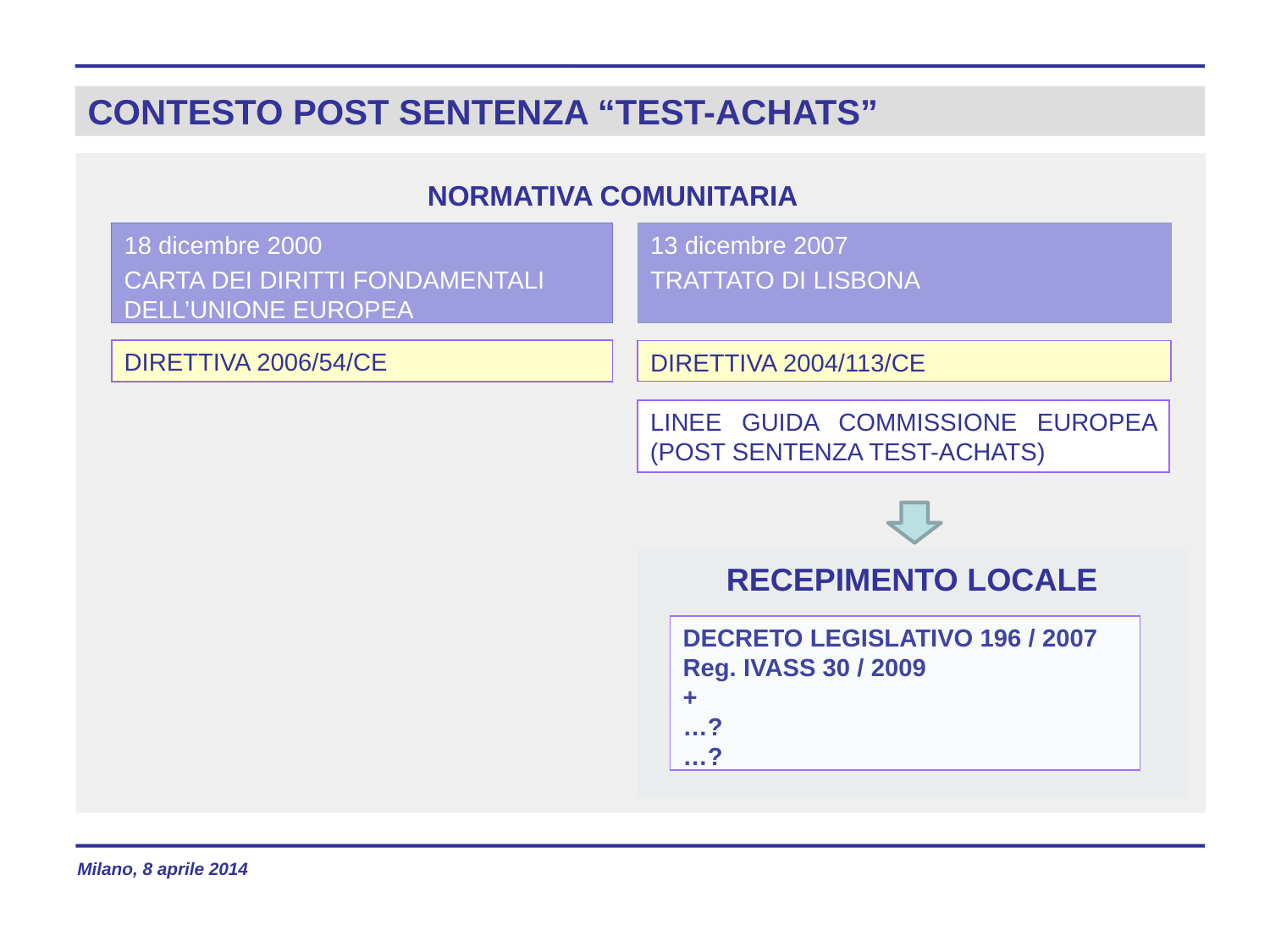

# CONTESTO POST SENTENZA “TEST-ACHATS”

NORMATIVA COMUNITARIA

18 dicembre 2000
CARTA DEI DIRITTI FONDAMENTALI DELL’UNIONE EUROPEA

13 dicembre 2007
TRATTATO DI LISBONA
DIRETTIVA 2006/54/CE
DIRETTIVA 2004/113/CE
LINEE GUIDA COMMISSIONE EUROPEA (POST SENTENZA TEST-ACHATS)

RECEPIMENTO LOCALE

DECRETO LEGISLATIVO 196 / 2007
Reg. IVASS 30 / 2009
+
…?
…?

Milano, 8 aprile 2014